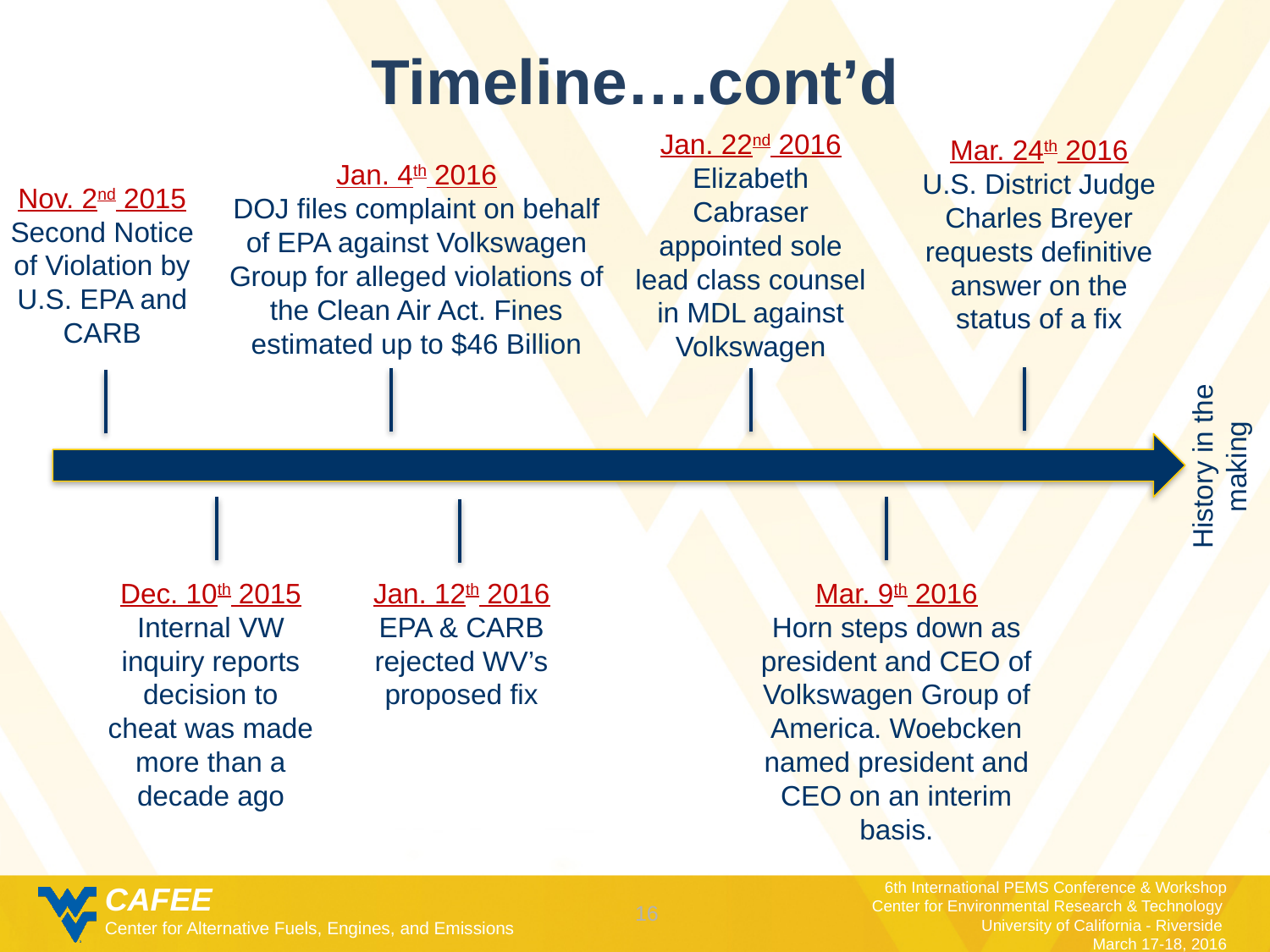

# Timeline….cont’d
Jan. 22nd 2016
Elizabeth Cabraser appointed sole lead class counsel in MDL against Volkswagen
Mar. 24th 2016
U.S. District Judge Charles Breyer requests definitive answer on the status of a fix
Jan. 4th 2016
DOJ files complaint on behalf of EPA against Volkswagen Group for alleged violations of the Clean Air Act. Fines estimated up to $46 Billion
Nov. 2nd 2015
Second Notice of Violation by U.S. EPA and CARB
History in the making

Dec. 10th 2015
Internal VW inquiry reports decision to cheat was made more than a decade ago
Jan. 12th 2016
EPA & CARB rejected WV’s proposed fix
Mar. 9th 2016
Horn steps down as president and CEO of Volkswagen Group of America. Woebcken named president and CEO on an interim basis.
16